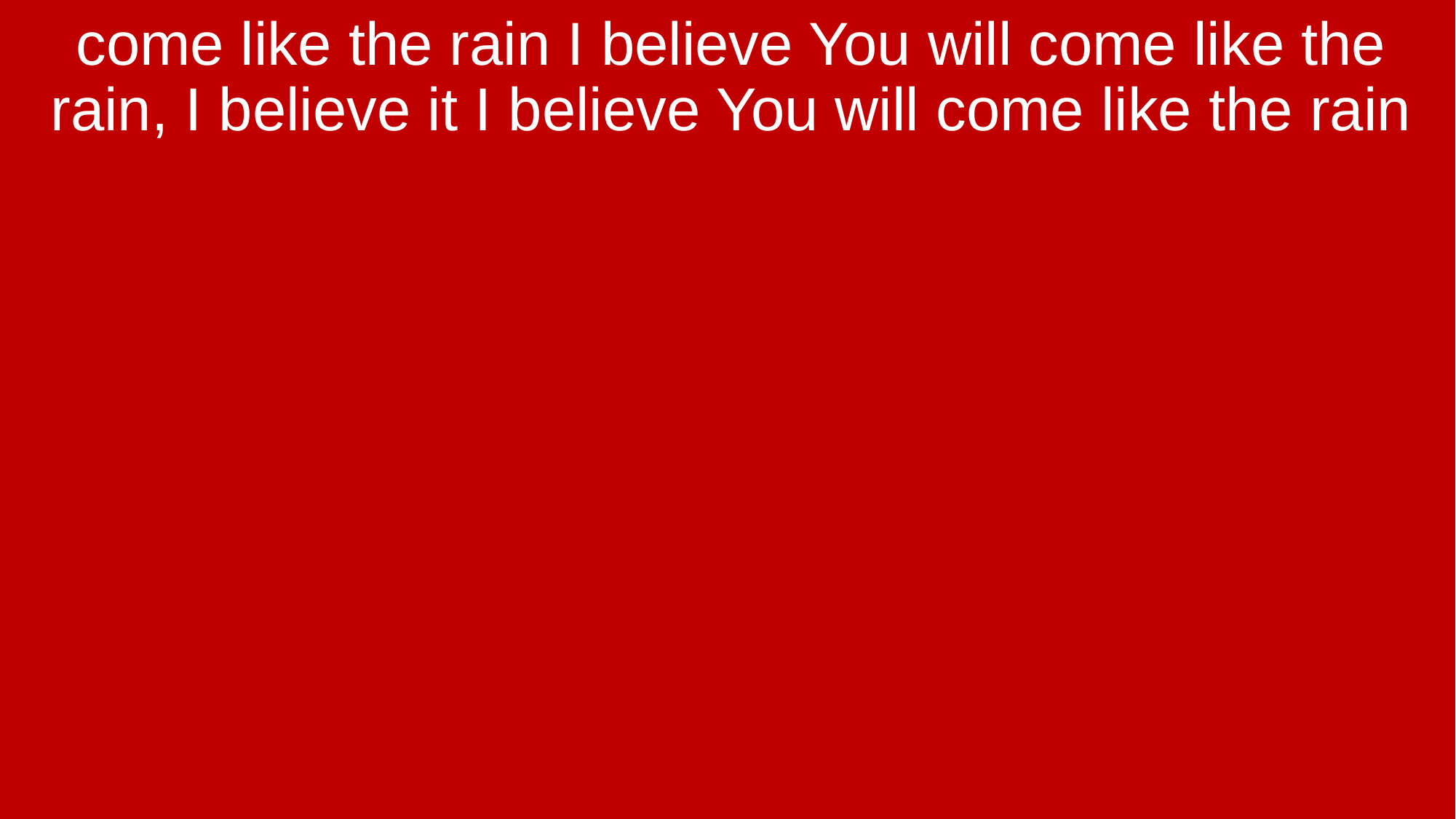

come like the rain I believe You will come like the rain, I believe it I believe You will come like the rain